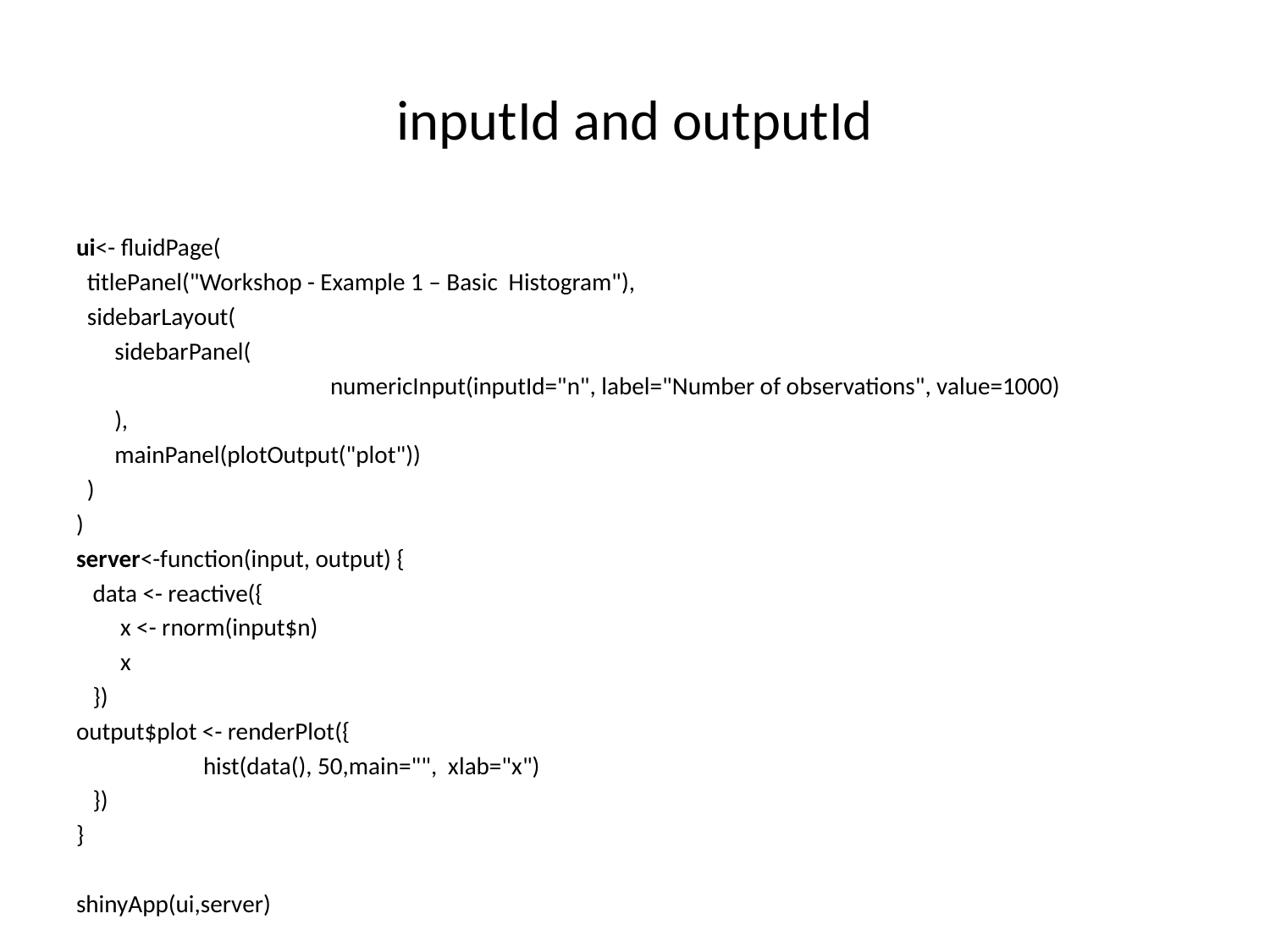

# inputId and outputId
ui<- fluidPage(
  titlePanel("Workshop - Example 1 – Basic  Histogram"),
  sidebarLayout(
       sidebarPanel(
      		numericInput(inputId="n", label="Number of observations", value=1000)
       ),
       mainPanel(plotOutput("plot"))
  )
)
server<-function(input, output) {
   data <- reactive({
        x <- rnorm(input$n)
        x
   })
output$plot <- renderPlot({
         	hist(data(), 50,main="",  xlab="x")
   })
}

shinyApp(ui,server)